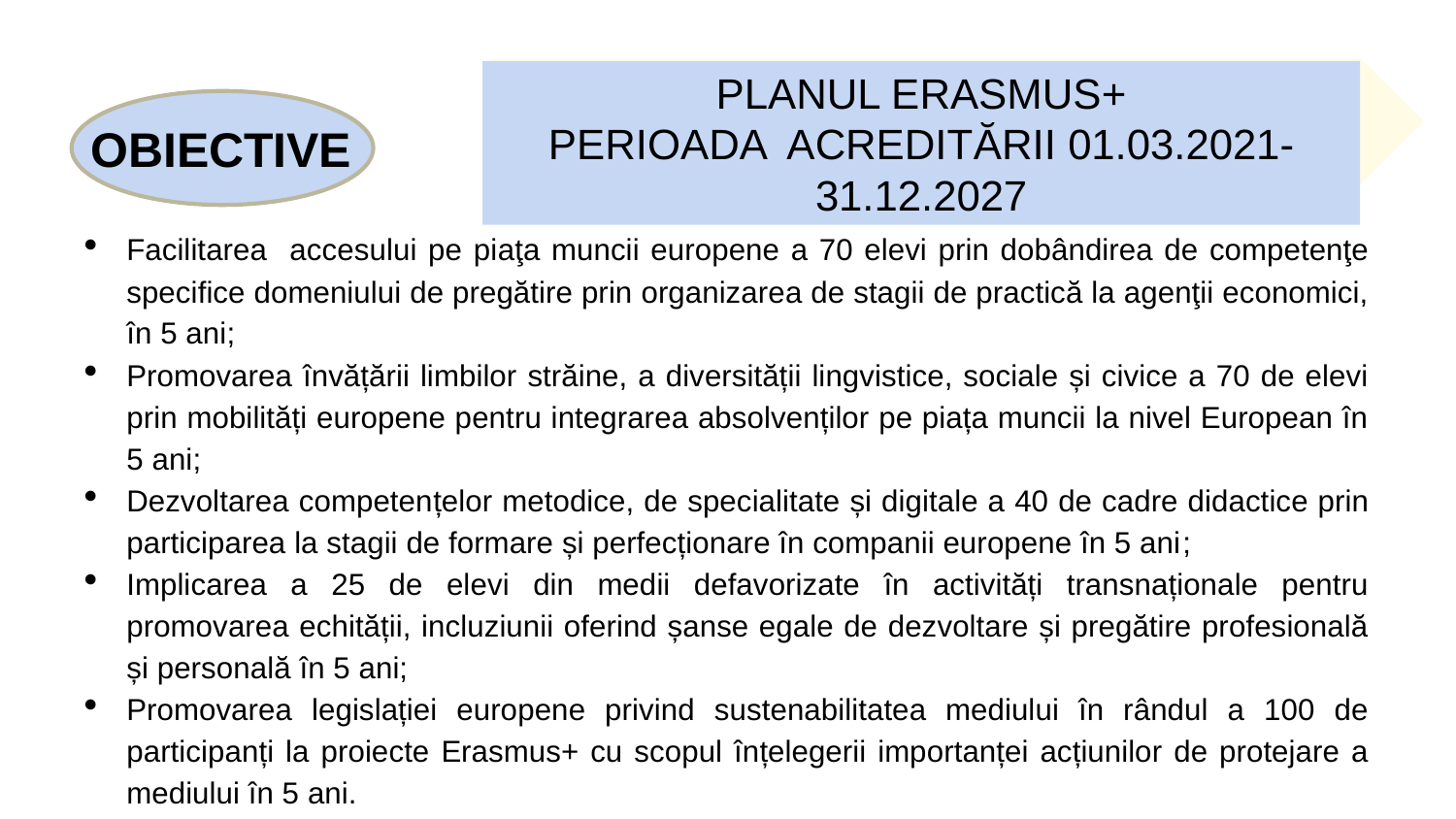

PLANUL ERASMUS+
PERIOADA  ACREDITĂRII 01.03.2021- 31.12.2027

OBIECTIVE
Facilitarea  accesului pe piaţa muncii europene a 70 elevi prin dobândirea de competenţe specifice domeniului de pregătire prin organizarea de stagii de practică la agenţii economici, în 5 ani;
Promovarea învățării limbilor străine, a diversității lingvistice, sociale și civice a 70 de elevi prin mobilități europene pentru integrarea absolvenților pe piața muncii la nivel European în 5 ani;
Dezvoltarea competențelor metodice, de specialitate și digitale a 40 de cadre didactice prin participarea la stagii de formare și perfecționare în companii europene în 5 ani;
Implicarea a 25 de elevi din medii defavorizate în activități transnaționale pentru promovarea echității, incluziunii oferind șanse egale de dezvoltare și pregătire profesională și personală în 5 ani;
Promovarea legislației europene privind sustenabilitatea mediului în rândul a 100 de participanți la proiecte Erasmus+ cu scopul înțelegerii importanței acțiunilor de protejare a mediului în 5 ani.